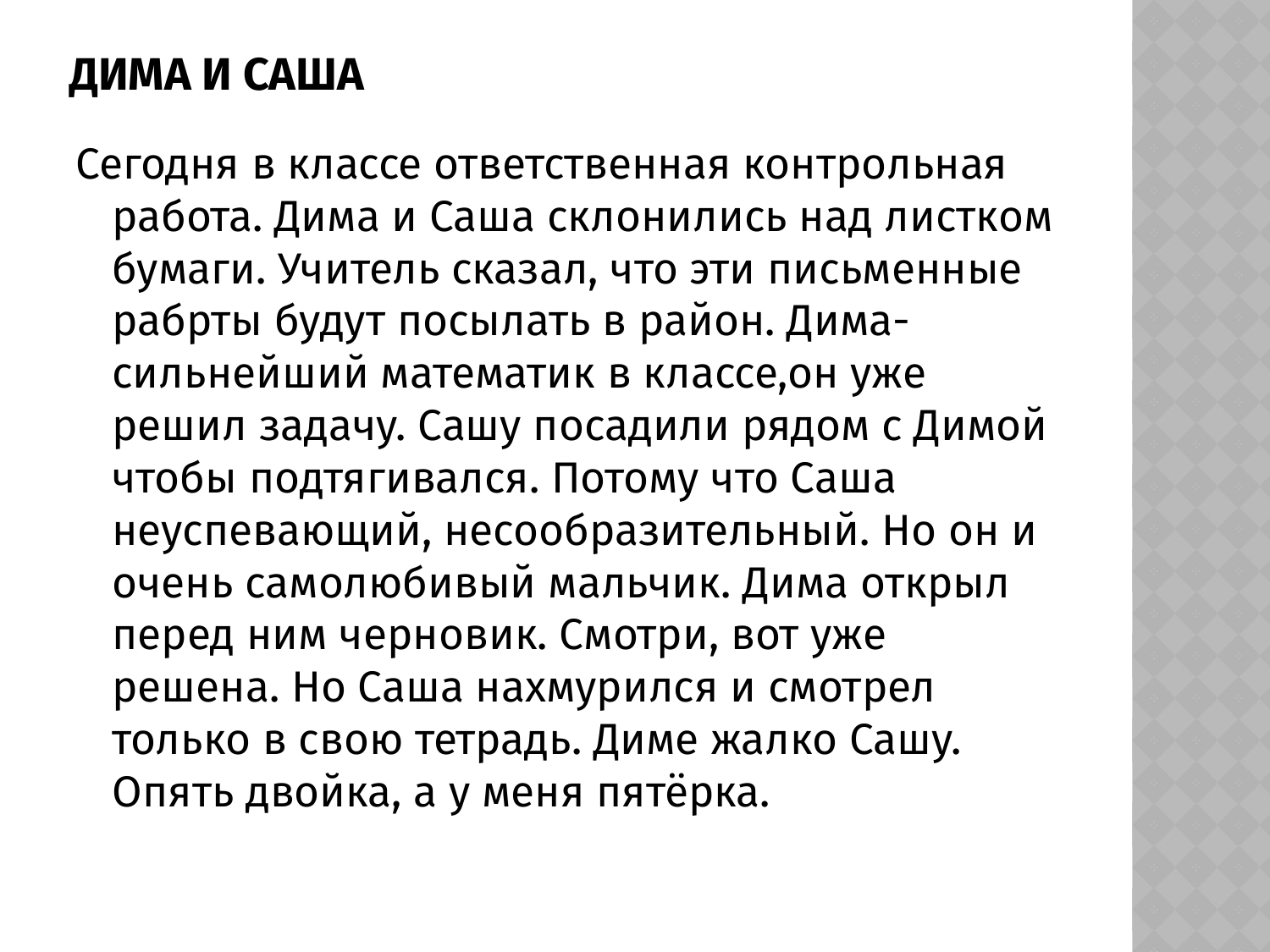

# Дима и саша
Сегодня в классе ответственная контрольная работа. Дима и Саша склонились над листком бумаги. Учитель сказал, что эти письменные рабрты будут посылать в район. Дима-сильнейший математик в классе,он уже решил задачу. Сашу посадили рядом с Димой чтобы подтягивался. Потому что Саша неуспевающий, несообразительный. Но он и очень самолюбивый мальчик. Дима открыл перед ним черновик. Смотри, вот уже решена. Но Саша нахмурился и смотрел только в свою тетрадь. Диме жалко Сашу. Опять двойка, а у меня пятёрка.